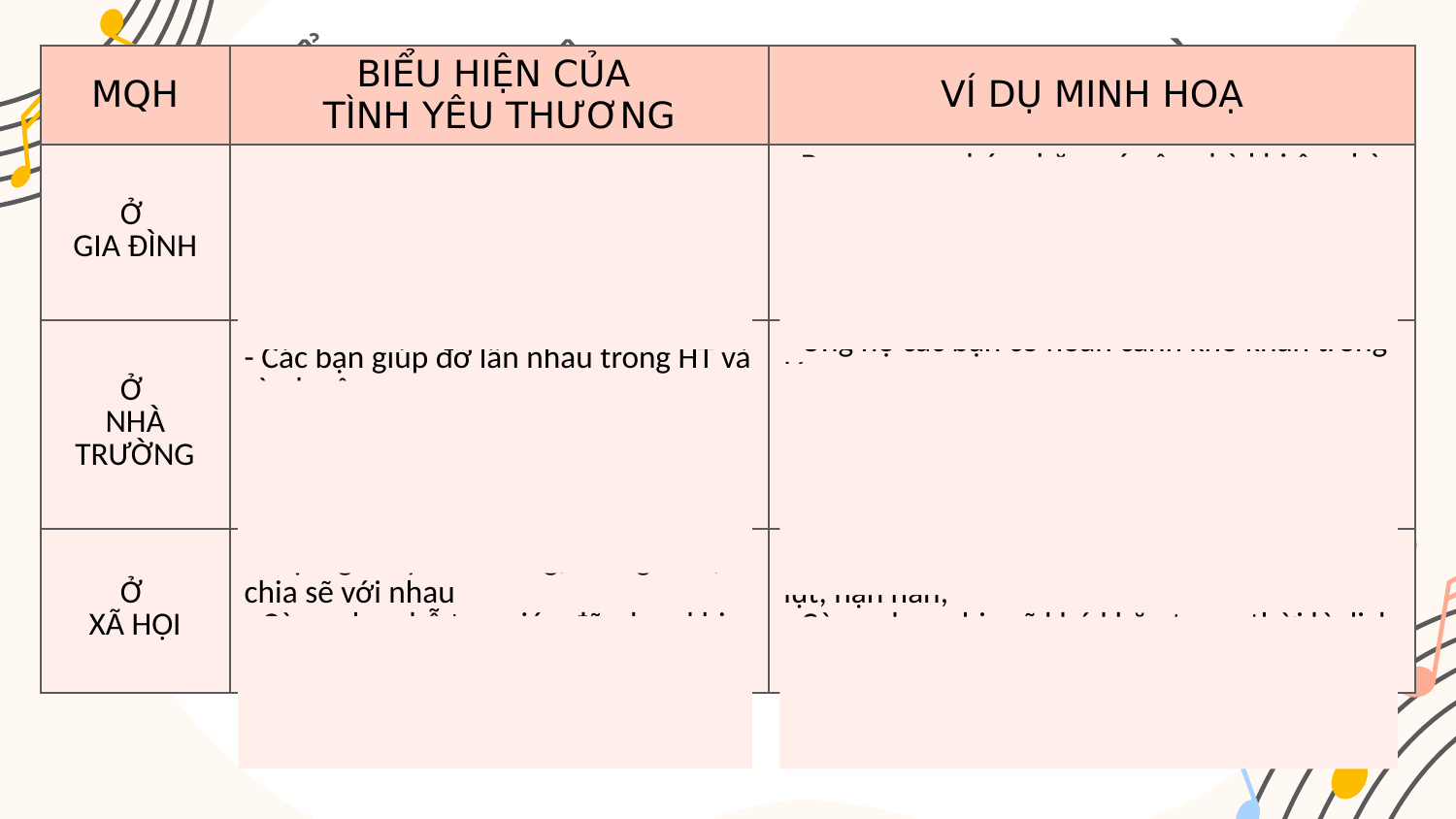

# BIỂU HIỆN YÊU THƯƠNG CON NGƯỜI
| MQH | BIỂU HIỆN CỦA TÌNH YÊU THƯƠNG | VÍ DỤ MINH HOẠ |
| --- | --- | --- |
| Ở GIA ĐÌNH | - Quan tâm, chăm sóc lẫn nhau giữa các thành viên trong GĐ - Động viên, giúp đỡ khi gặp khó khăn… | - Ba mẹ, con cháu chăm sóc ông bà khi ông bà ốm đau; - Giúp em nhỏ học bài; - Các con biết kính trọng, yêu thương, chia sẽ việc nhà với ông bà cha mẹ , … |
| Ở NHÀ TRƯỜNG | - Các bạn giúp đỡ lẫn nhau trong HT và rèn luyện. - Thầy cô động viên, dìu dắt, giúp đỡ các em HS, - HS biết ơn, kính trọng thầy cô,… | - Ủng hộ các bạn có hoàn cảnh khó khăn trong lớp; - Giúp đỡ các bạn khuyết tật trong lớp, trong trường; - Thầy cô hỗ trợ, dạy các em HS chăm ngoan, học giỏi,… |
| Ở XÃ HỘI | - Mọi người yêu thương, thông cảm, chia sẽ với nhau - Cùng nhau hỗ trợ, giúp đỡ nhau khi rơi vào hoàn cảnh khó khăn, … | - Chung tay giúp đỡ, ủng hộ đồng bào gặp lũ lụt, hạn hán; - Cùng nhau chia sẽ khó khăn trong thời kì dịch bệnh Covid-19 đang diễn biến phức tạp, … |